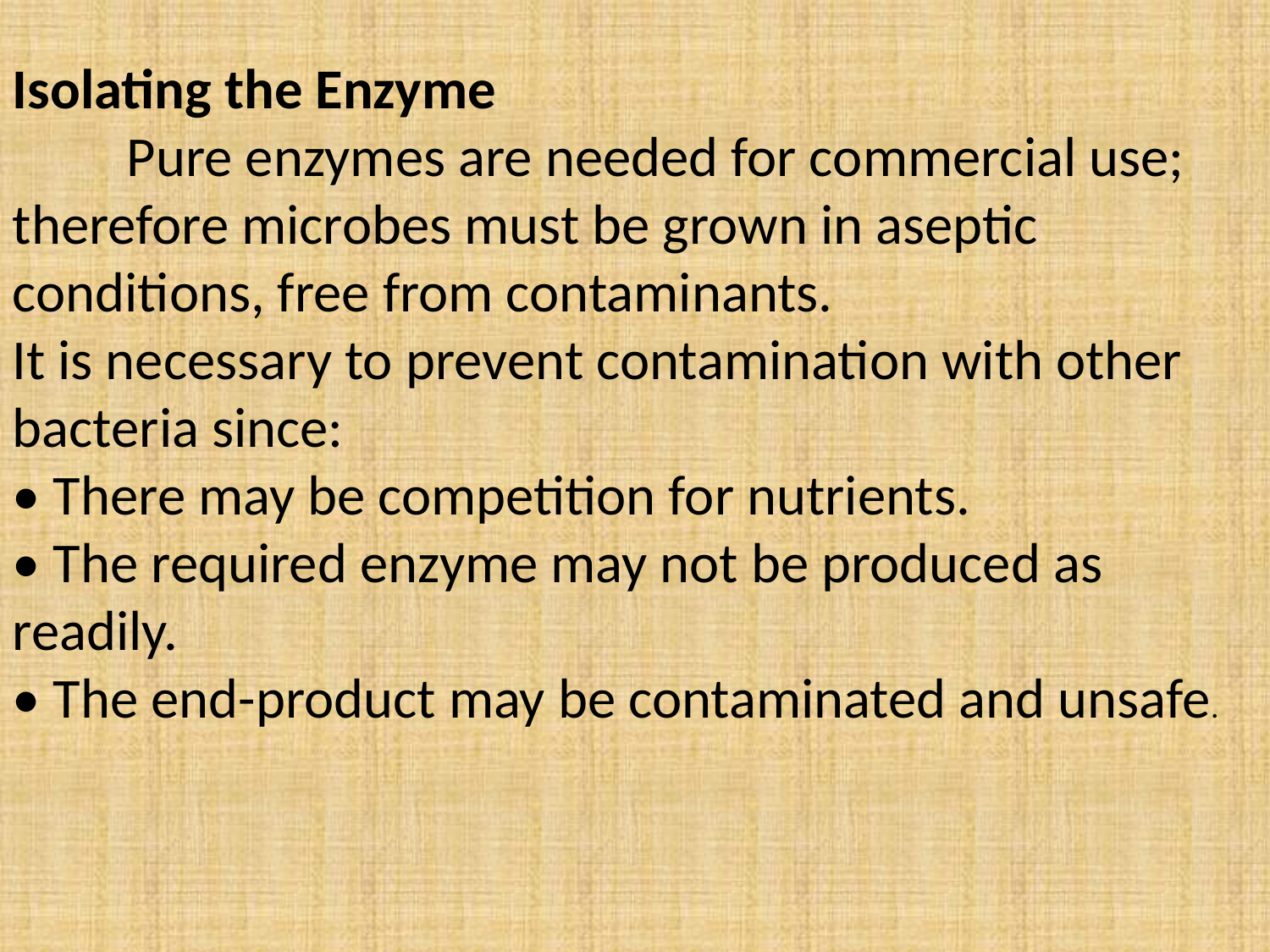

Isolating the Enzyme
         Pure enzymes are needed for commercial use; therefore microbes must be grown in aseptic conditions, free from contaminants.
It is necessary to prevent contamination with other bacteria since:
• There may be competition for nutrients.
• The required enzyme may not be produced as readily.
• The end-product may be contaminated and unsafe.